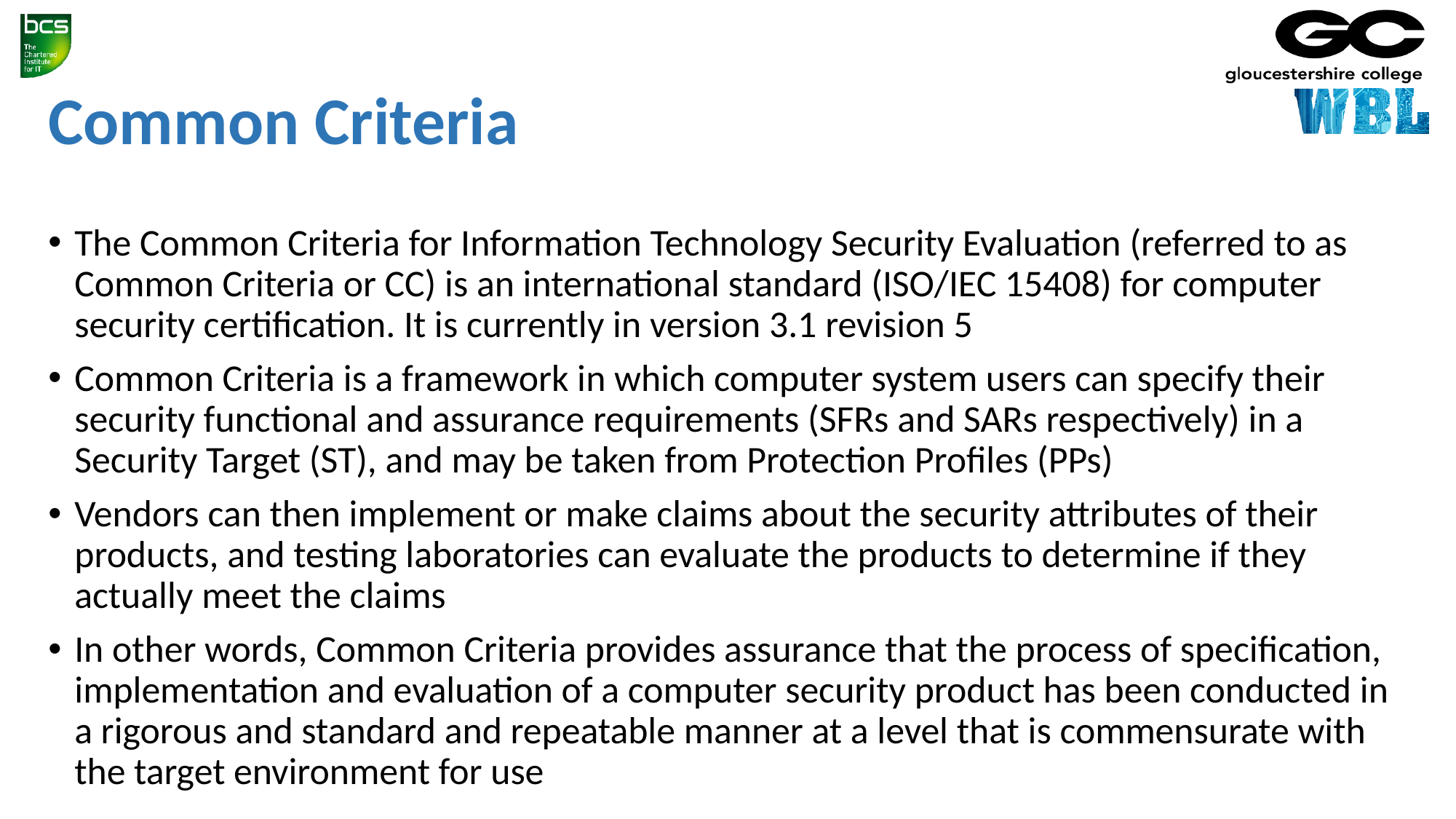

# Common Criteria
The Common Criteria for Information Technology Security Evaluation (referred to as Common Criteria or CC) is an international standard (ISO/IEC 15408) for computer security certification. It is currently in version 3.1 revision 5
Common Criteria is a framework in which computer system users can specify their security functional and assurance requirements (SFRs and SARs respectively) in a Security Target (ST), and may be taken from Protection Profiles (PPs)
Vendors can then implement or make claims about the security attributes of their products, and testing laboratories can evaluate the products to determine if they actually meet the claims
In other words, Common Criteria provides assurance that the process of specification, implementation and evaluation of a computer security product has been conducted in a rigorous and standard and repeatable manner at a level that is commensurate with the target environment for use